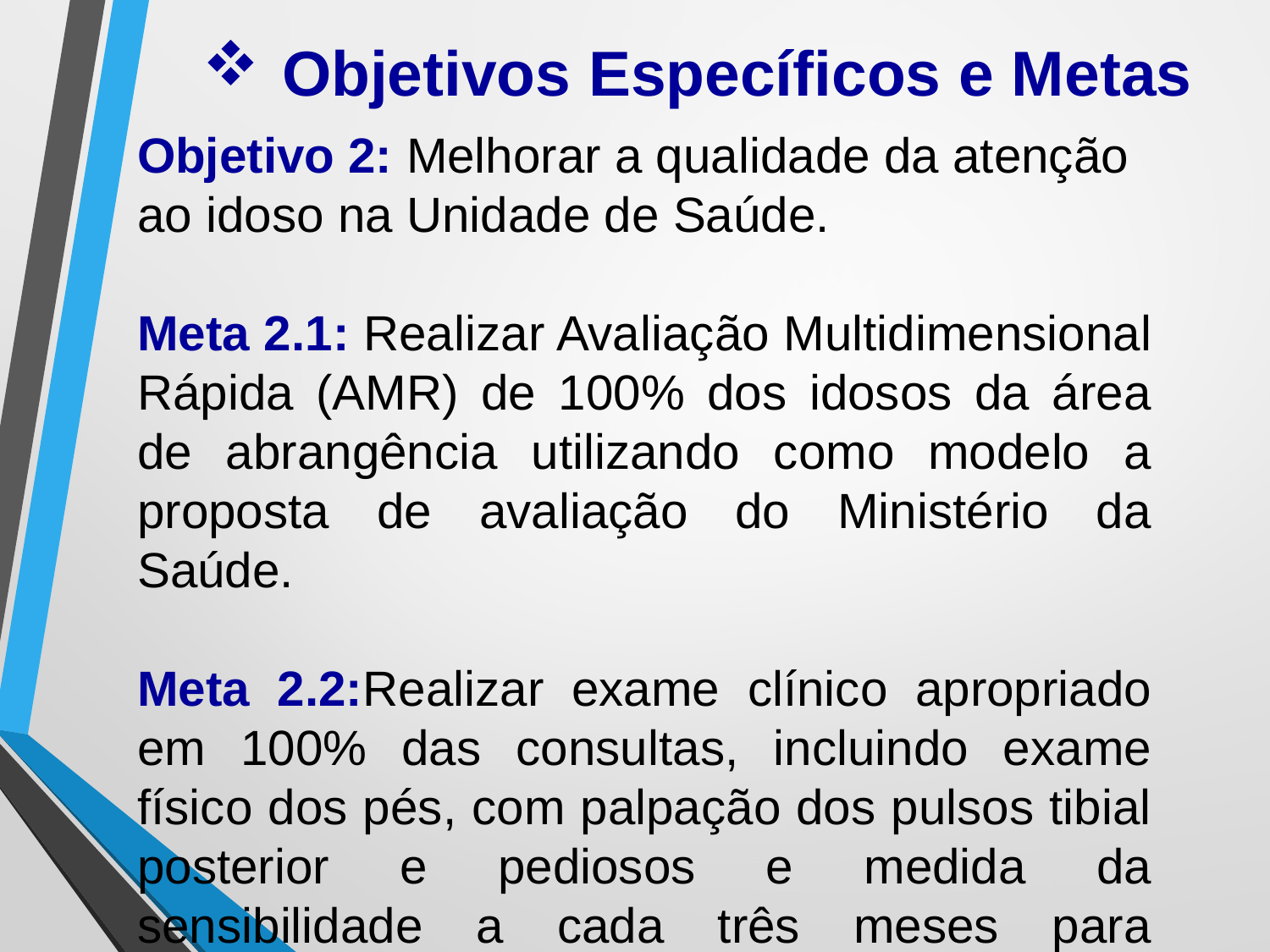

Objetivos Específicos e Metas
Objetivo 2: Melhorar a qualidade da atenção ao idoso na Unidade de Saúde.

Meta 2.1: Realizar Avaliação Multidimensional Rápida (AMR) de 100% dos idosos da área de abrangência utilizando como modelo a proposta de avaliação do Ministério da Saúde.

Meta 2.2:Realizar exame clínico apropriado em 100% das consultas, incluindo exame físico dos pés, com palpação dos pulsos tibial posterior e pediosos e medida da sensibilidade a cada três meses para diabéticos.